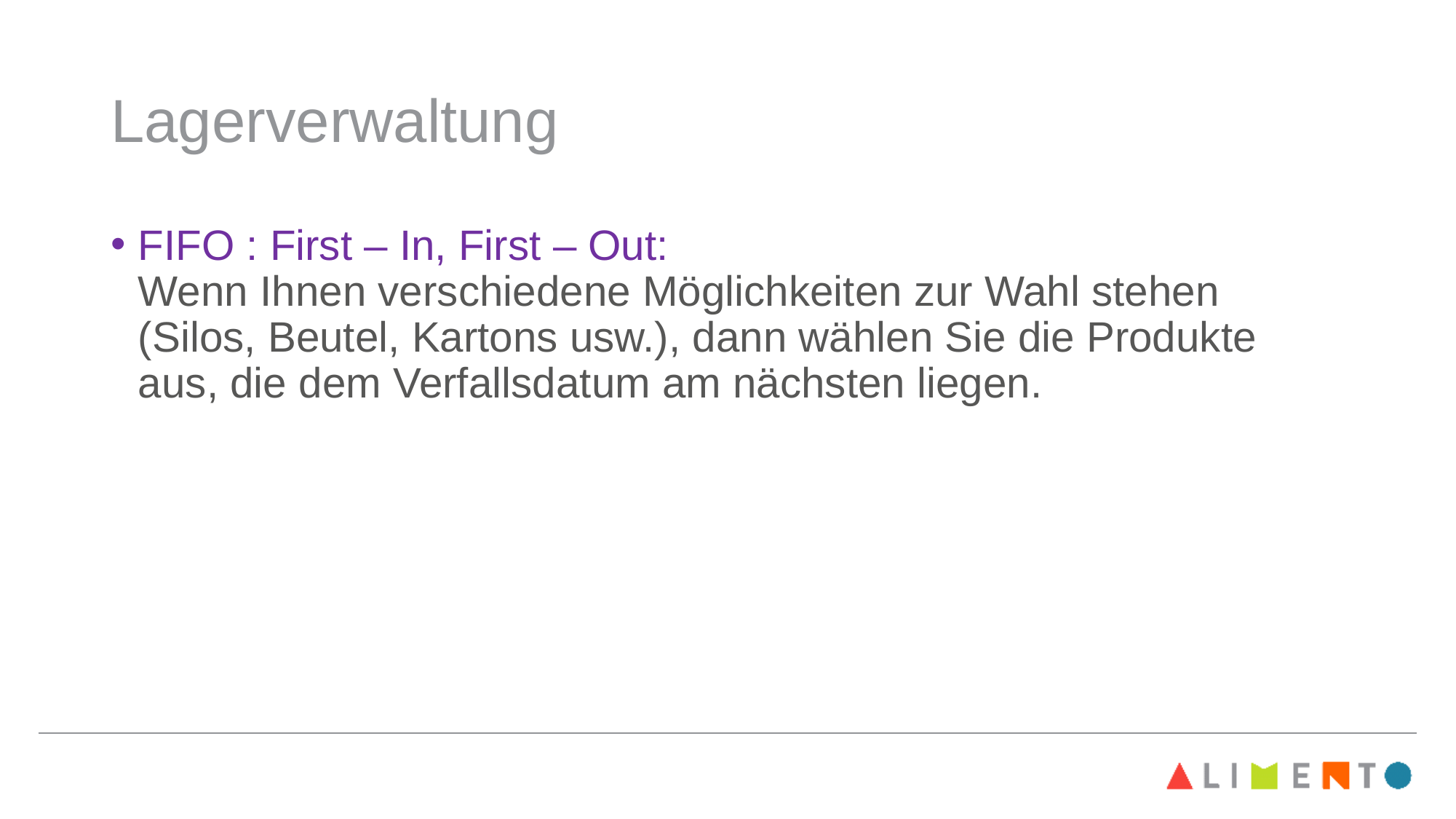

# Lagerverwaltung
FIFO : First – In, First – Out:
Wenn Ihnen verschiedene Möglichkeiten zur Wahl stehen (Silos, Beutel, Kartons usw.), dann wählen Sie die Produkte aus, die dem Verfallsdatum am nächsten liegen.